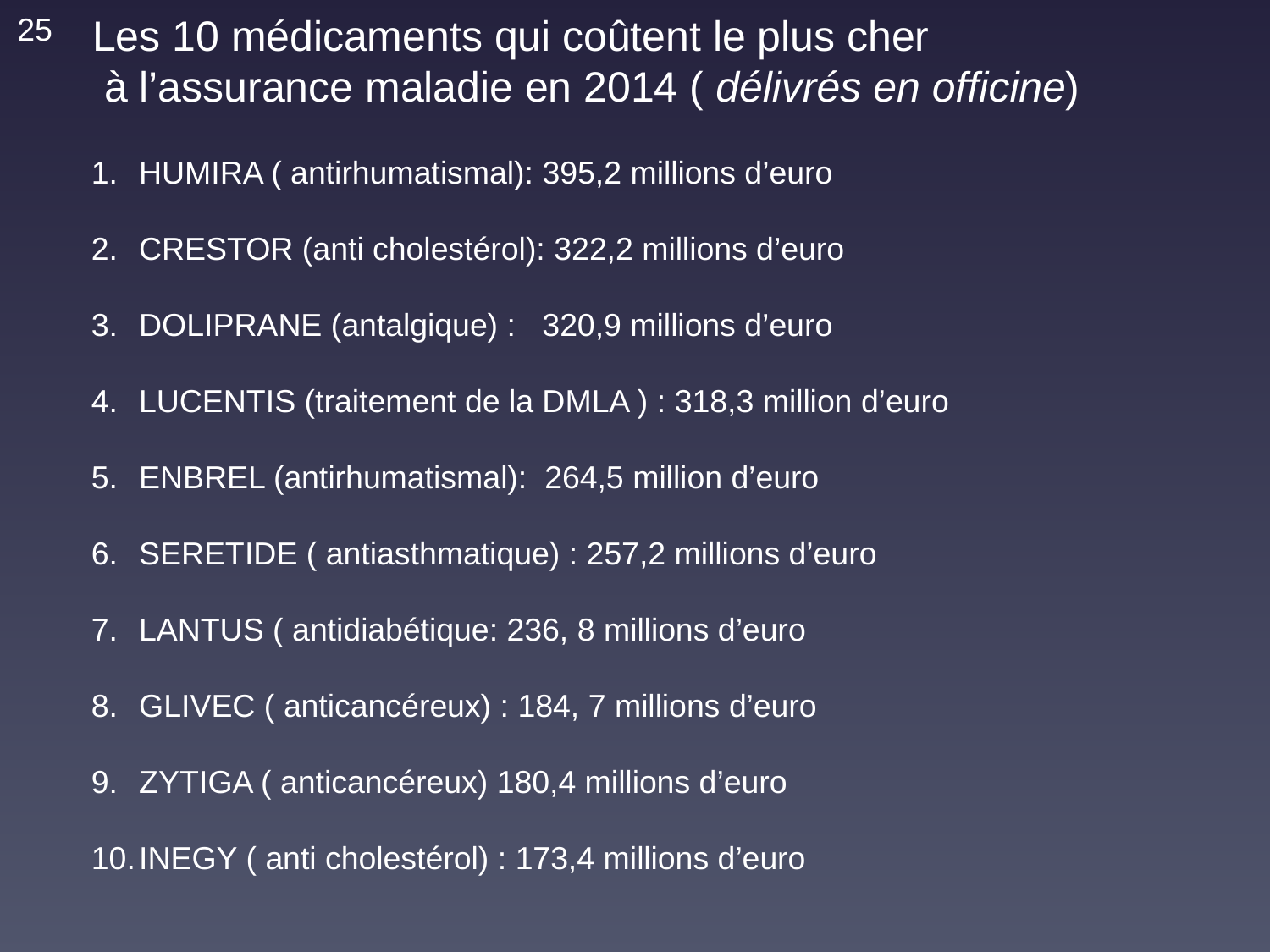

Les 10 médicaments qui coûtent le plus cher
 à l’assurance maladie en 2014 ( délivrés en officine)
25
HUMIRA ( antirhumatismal): 395,2 millions d’euro

CRESTOR (anti cholestérol): 322,2 millions d’euro

DOLIPRANE (antalgique) :   320,9 millions d’euro

LUCENTIS (traitement de la DMLA ) : 318,3 million d’euro

ENBREL (antirhumatismal):  264,5 million d’euro

SERETIDE ( antiasthmatique) : 257,2 millions d’euro

LANTUS ( antidiabétique: 236, 8 millions d’euro

GLIVEC ( anticancéreux) : 184, 7 millions d’euro

ZYTIGA ( anticancéreux) 180,4 millions d’euro

INEGY ( anti cholestérol) : 173,4 millions d’euro